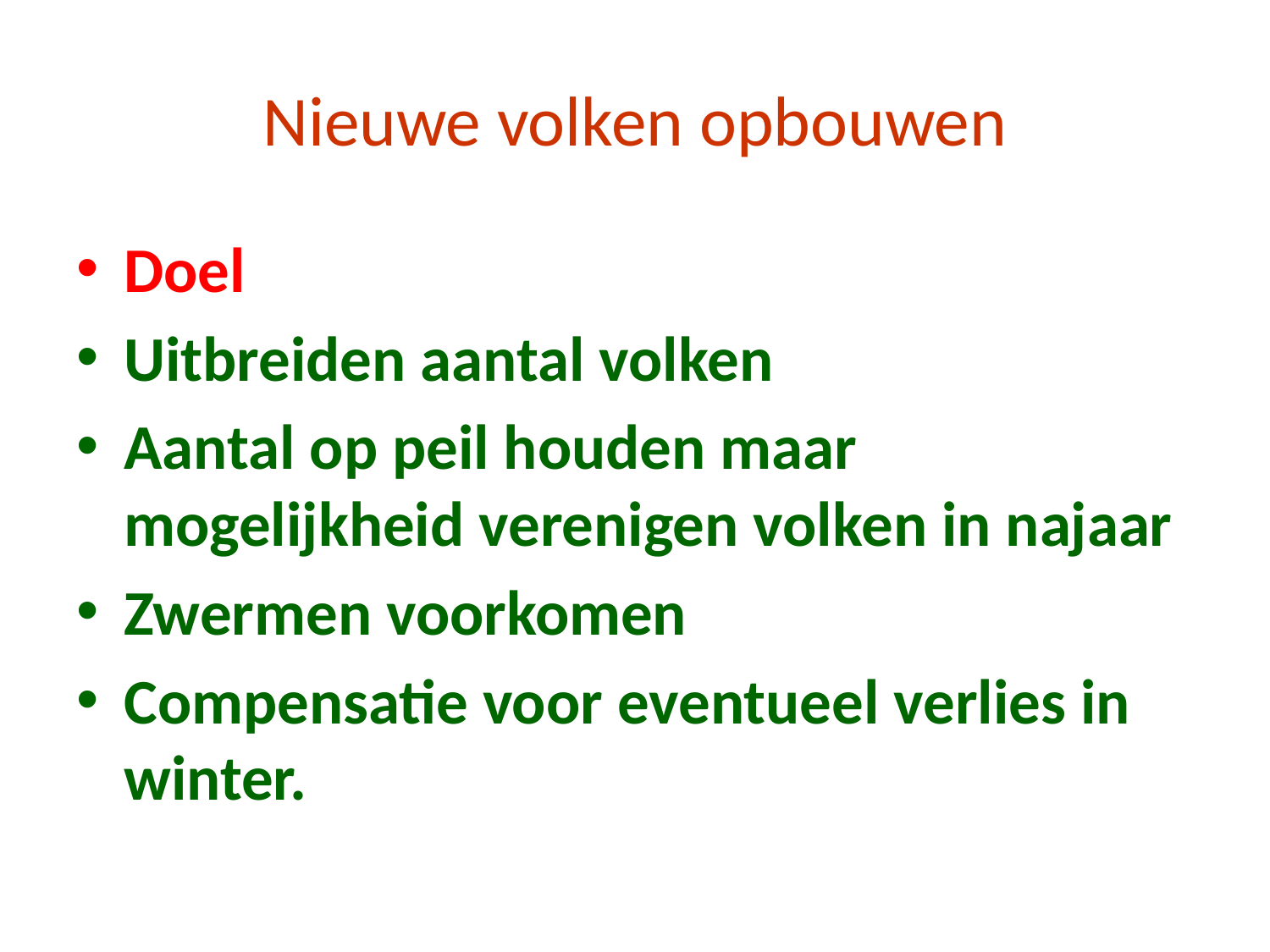

# Nieuwe volken opbouwen
Doel
Uitbreiden aantal volken
Aantal op peil houden maar mogelijkheid verenigen volken in najaar
Zwermen voorkomen
Compensatie voor eventueel verlies in winter.